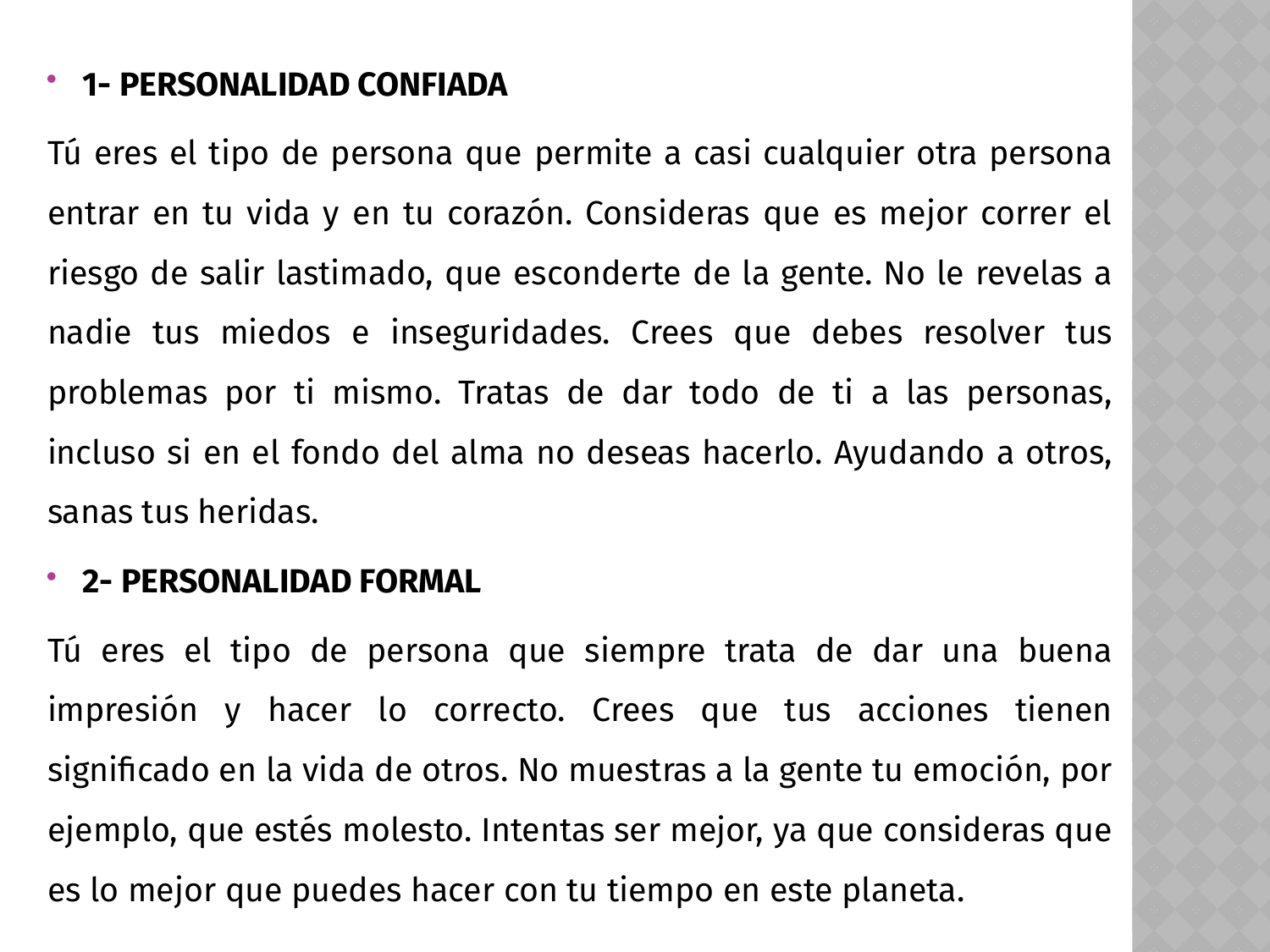

1- PERSONALIDAD CONFIADA
Tú eres el tipo de persona que permite a casi cualquier otra persona entrar en tu vida y en tu corazón. Consideras que es mejor correr el riesgo de salir lastimado, que esconderte de la gente. No le revelas a nadie tus miedos e inseguridades. Crees que debes resolver tus problemas por ti mismo. Tratas de dar todo de ti a las personas, incluso si en el fondo del alma no deseas hacerlo. Ayudando a otros, sanas tus heridas.
2- PERSONALIDAD FORMAL
Tú eres el tipo de persona que siempre trata de dar una buena impresión y hacer lo correcto. Crees que tus acciones tienen significado en la vida de otros. No muestras a la gente tu emoción, por ejemplo, que estés molesto. Intentas ser mejor, ya que consideras que es lo mejor que puedes hacer con tu tiempo en este planeta.